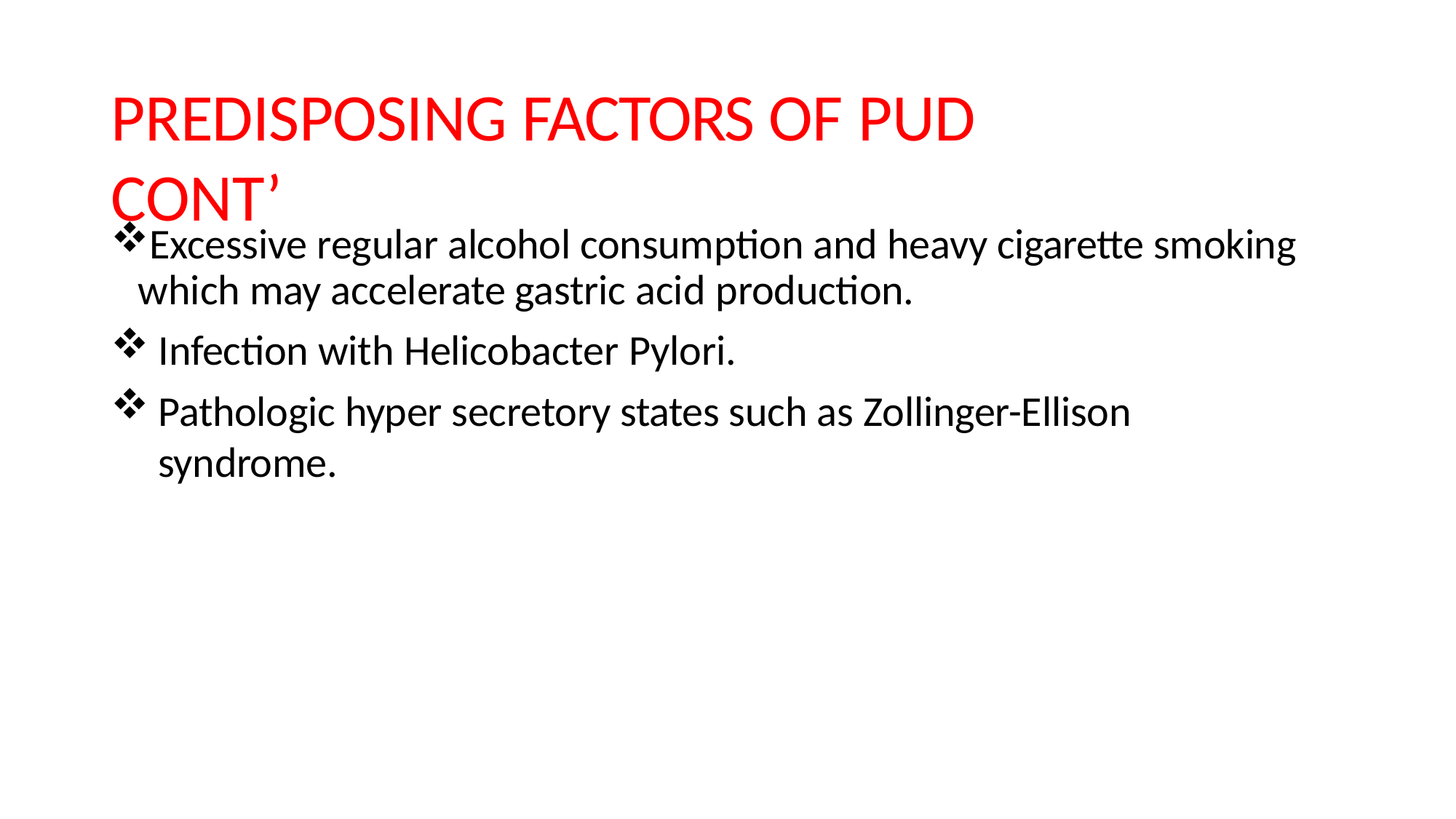

# PREDISPOSING FACTORS OF PUD CONT’
Excessive regular alcohol consumption and heavy cigarette smoking  which may accelerate gastric acid production.
Infection with Helicobacter Pylori.
Pathologic hyper secretory states such as Zollinger-Ellison syndrome.